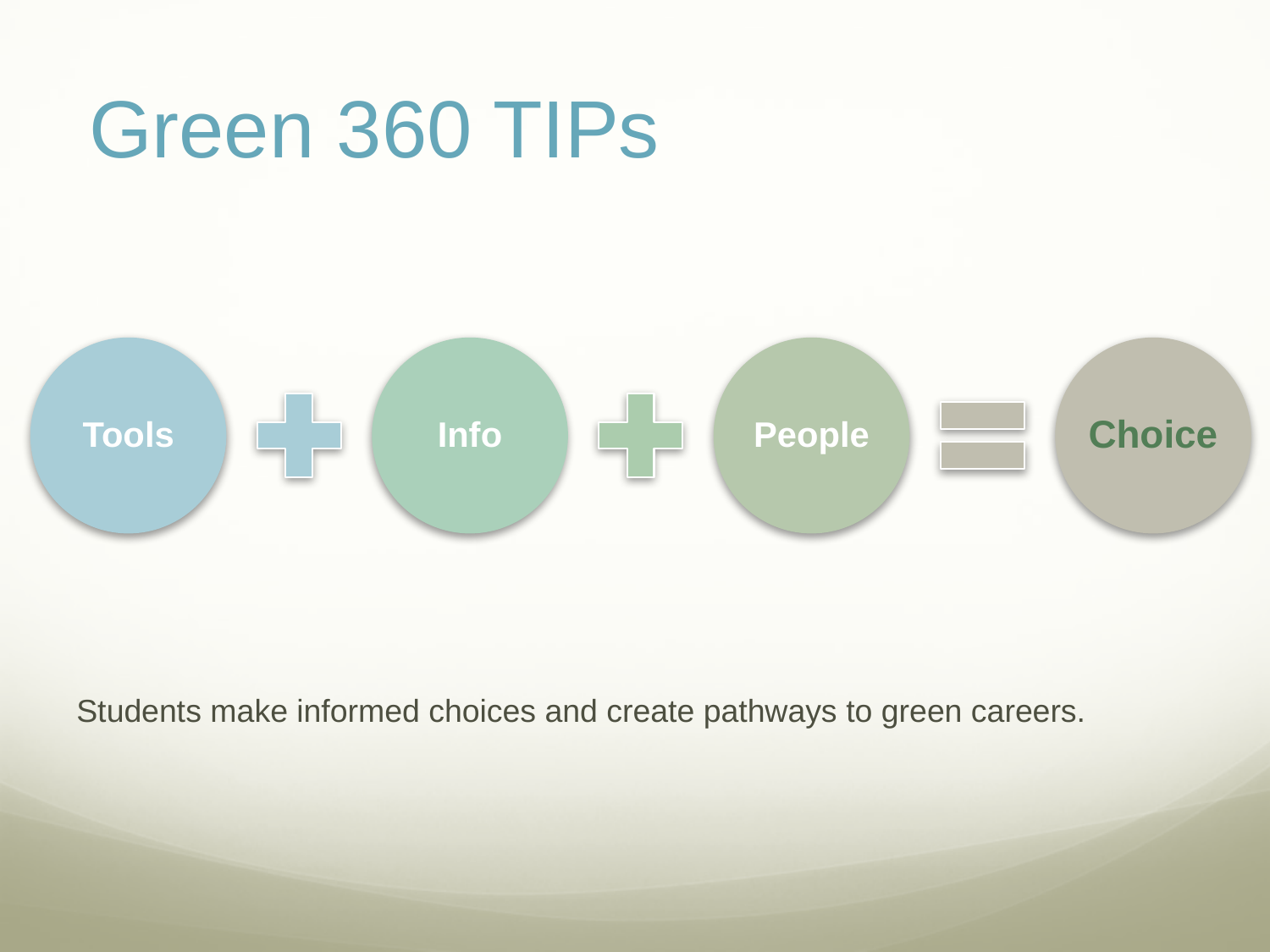

# Green 360 TIPs
Tools

Info

People

Choice
Students make informed choices and create pathways to green careers.